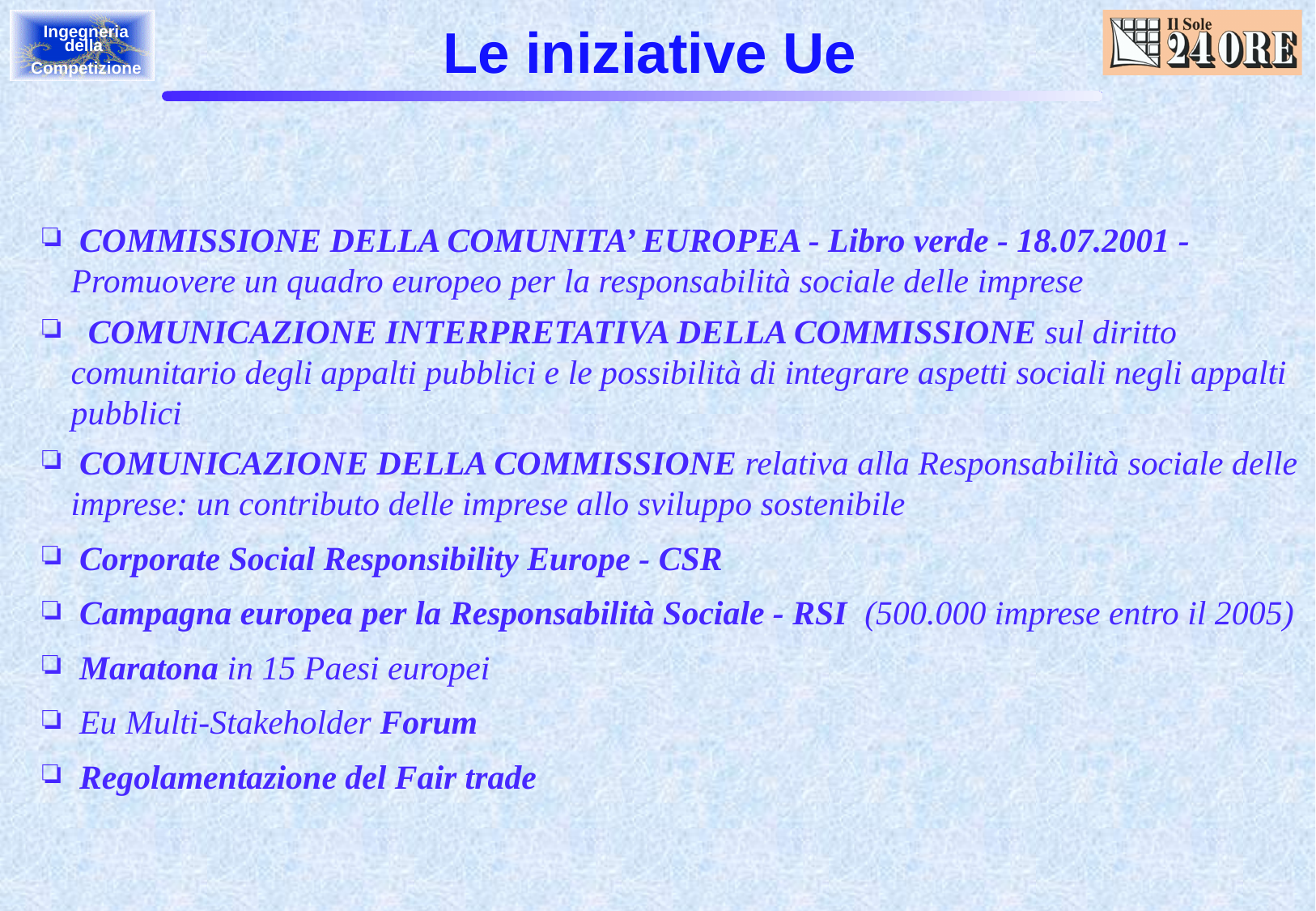

# Le iniziative Ue
 COMMISSIONE DELLA COMUNITA’ EUROPEA - Libro verde - 18.07.2001 -  	Promuovere un quadro europeo per la responsabilità sociale delle imprese
  COMUNICAZIONE INTERPRETATIVA DELLA COMMISSIONE sul diritto comunitario degli appalti pubblici e le possibilità di integrare aspetti sociali negli appalti pubblici
 COMUNICAZIONE DELLA COMMISSIONE relativa alla Responsabilità sociale delle imprese: un contributo delle imprese allo sviluppo sostenibile
 Corporate Social Responsibility Europe - CSR
 Campagna europea per la Responsabilità Sociale - RSI  (500.000 imprese entro il 2005)
 Maratona in 15 Paesi europei
 Eu Multi-Stakeholder Forum
 Regolamentazione del Fair trade